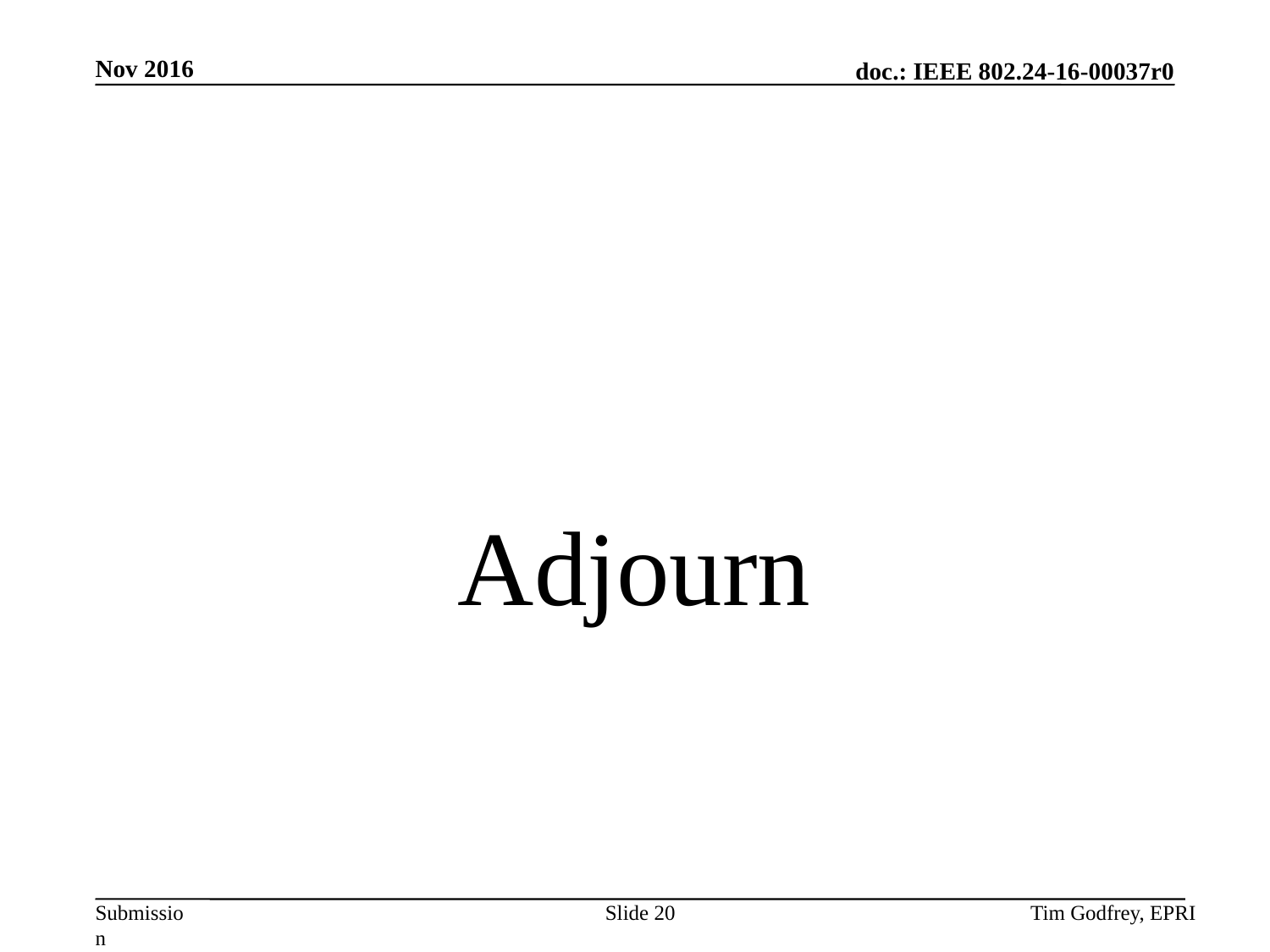

# Adjourn

Slide 20
Tim Godfrey, EPRI